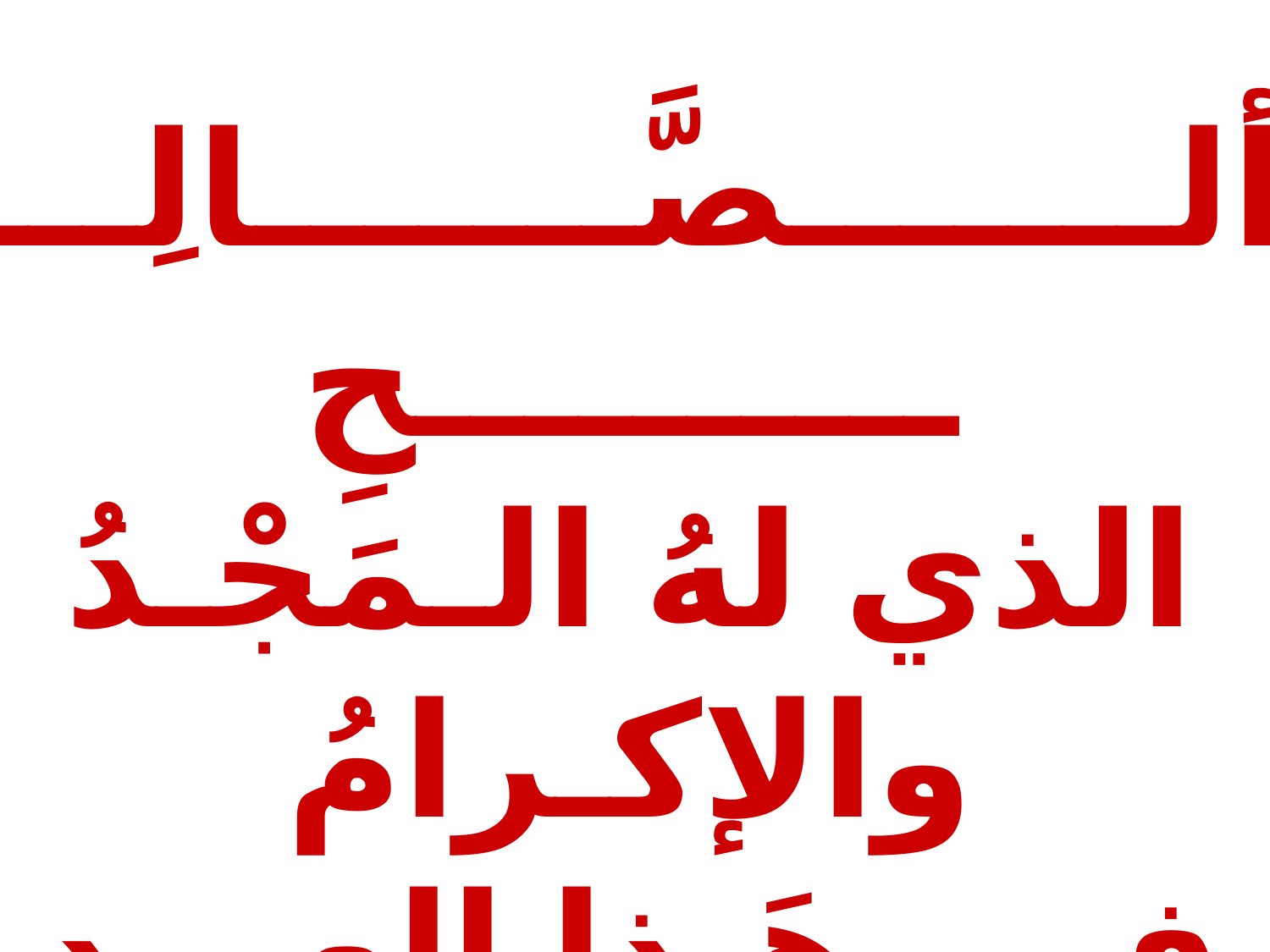

ألـــــــصَّـــــــالِـــــــــــــحِ
الذي لهُ الـمَجْـدُ والإكـرامُ
فـي هَـذا العِـيـدِ الـمبـارك
وكـُلِّ أيَّامِ حَياتِنا إلى الأبَد